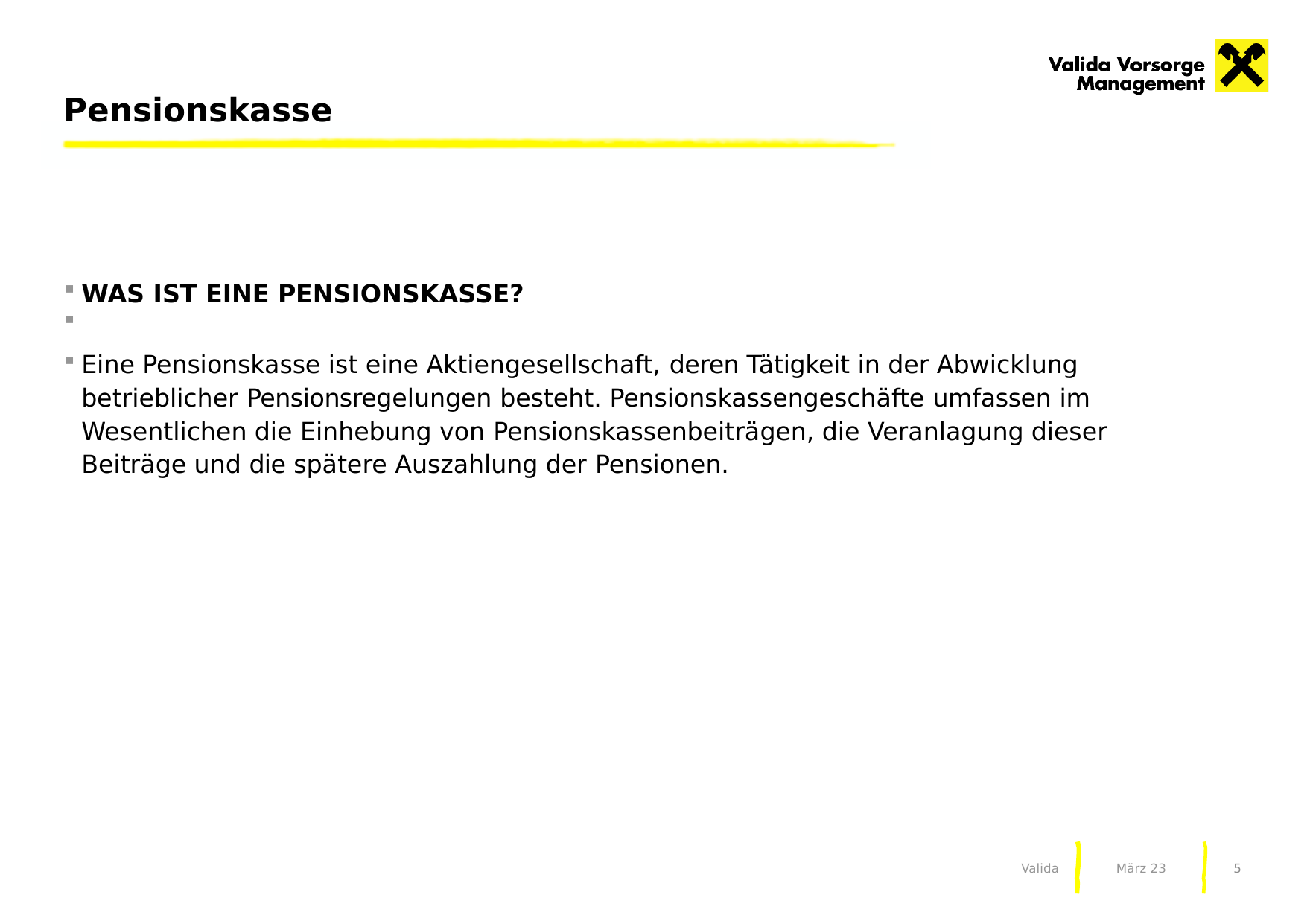

# Pensionskasse

WAS IST EINE PENSIONSKASSE?

Eine Pensionskasse ist eine Aktiengesellschaft, deren Tätigkeit in der Abwicklung betrieblicher Pensionsregelungen besteht. Pensionskassengeschäfte umfassen im Wesentlichen die Einhebung von Pensionskassenbeiträgen, die Veranlagung dieser Beiträge und die spätere Auszahlung der Pensionen.

5
Valida
März 23